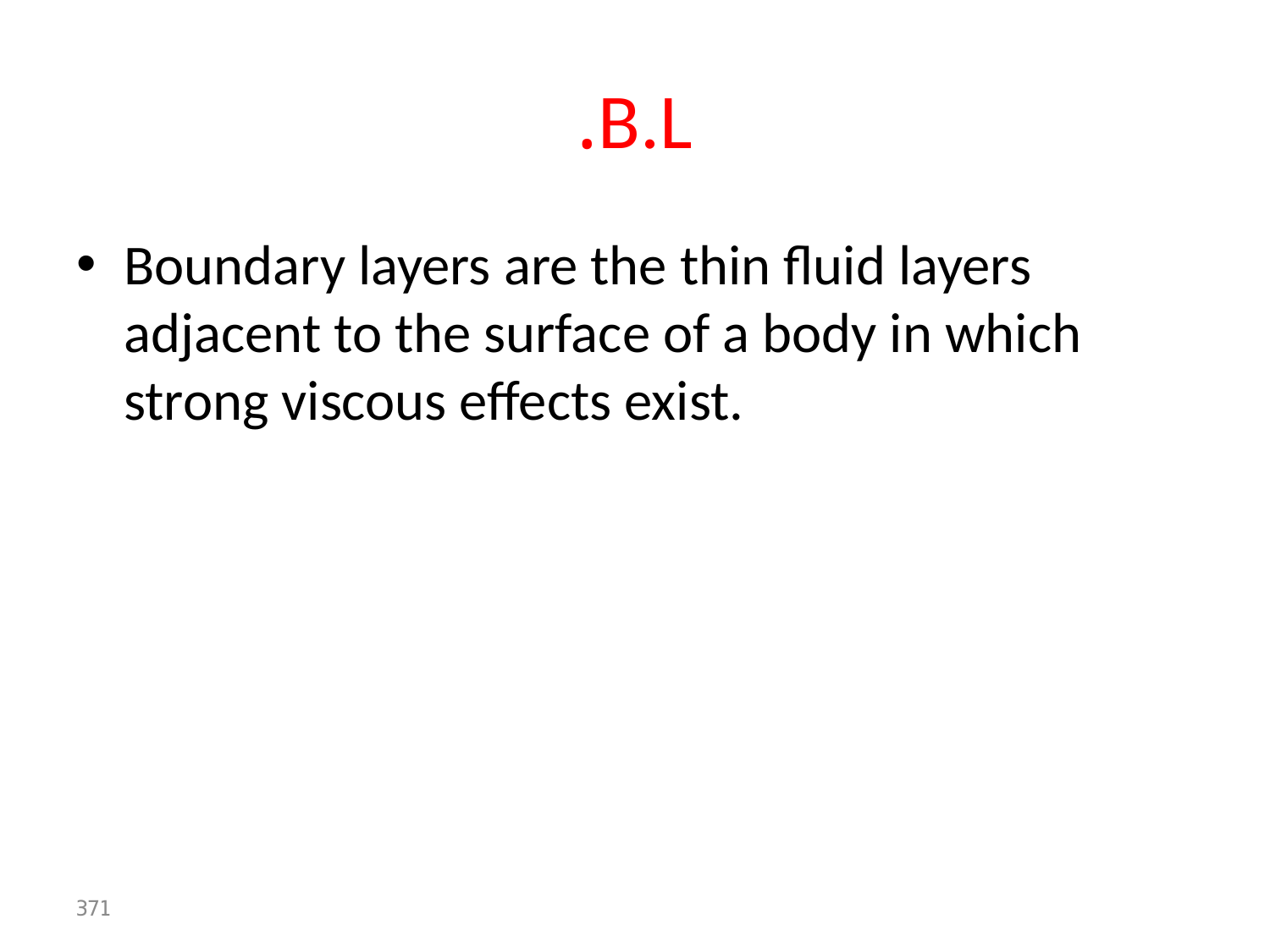

# B.L.
Boundary layers are the thin fluid layers adjacent to the surface of a body in which strong viscous effects exist.
371